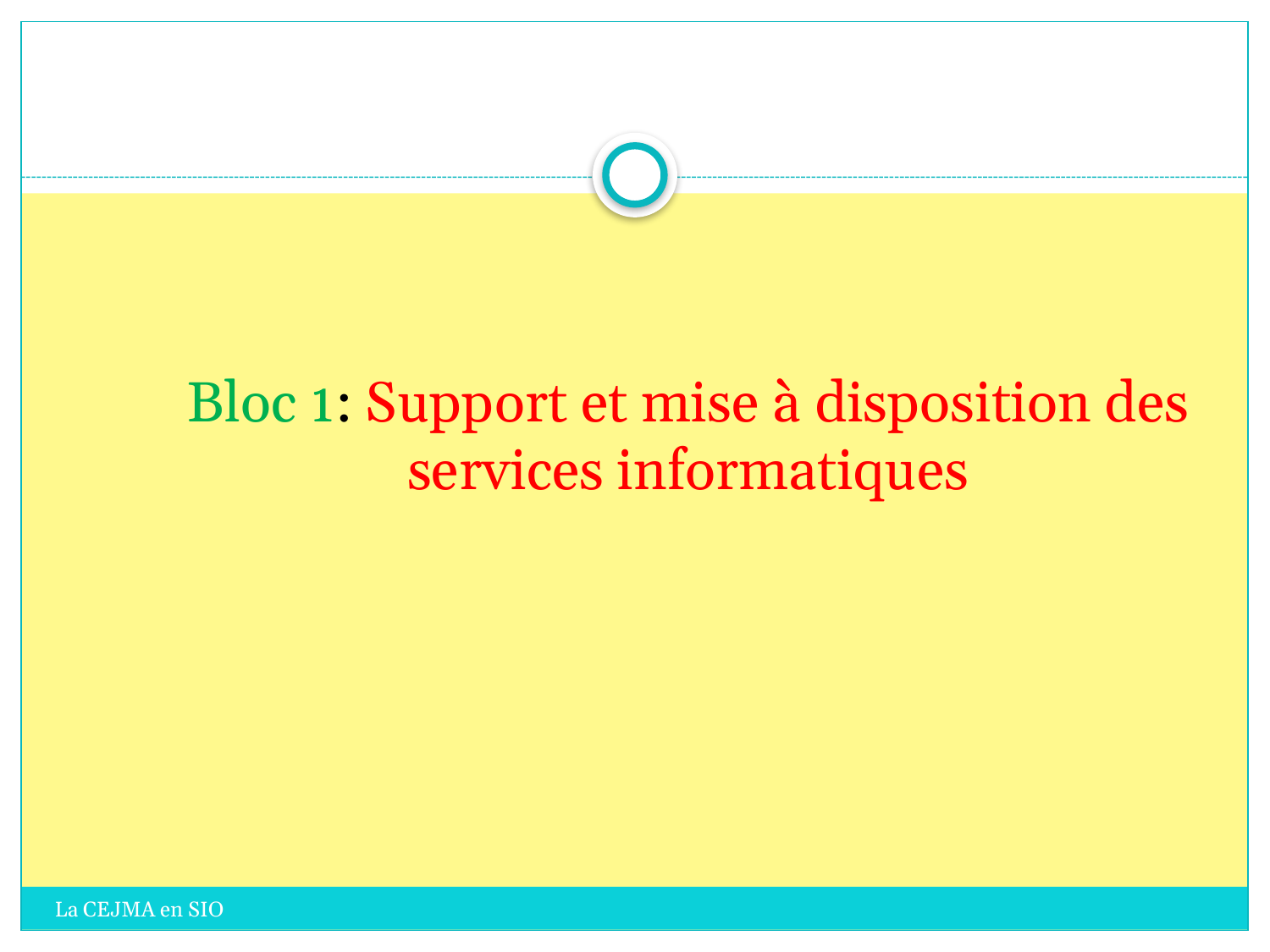

# Bloc 1: Support et mise à disposition des services informatiques
La CEJMA en SIO